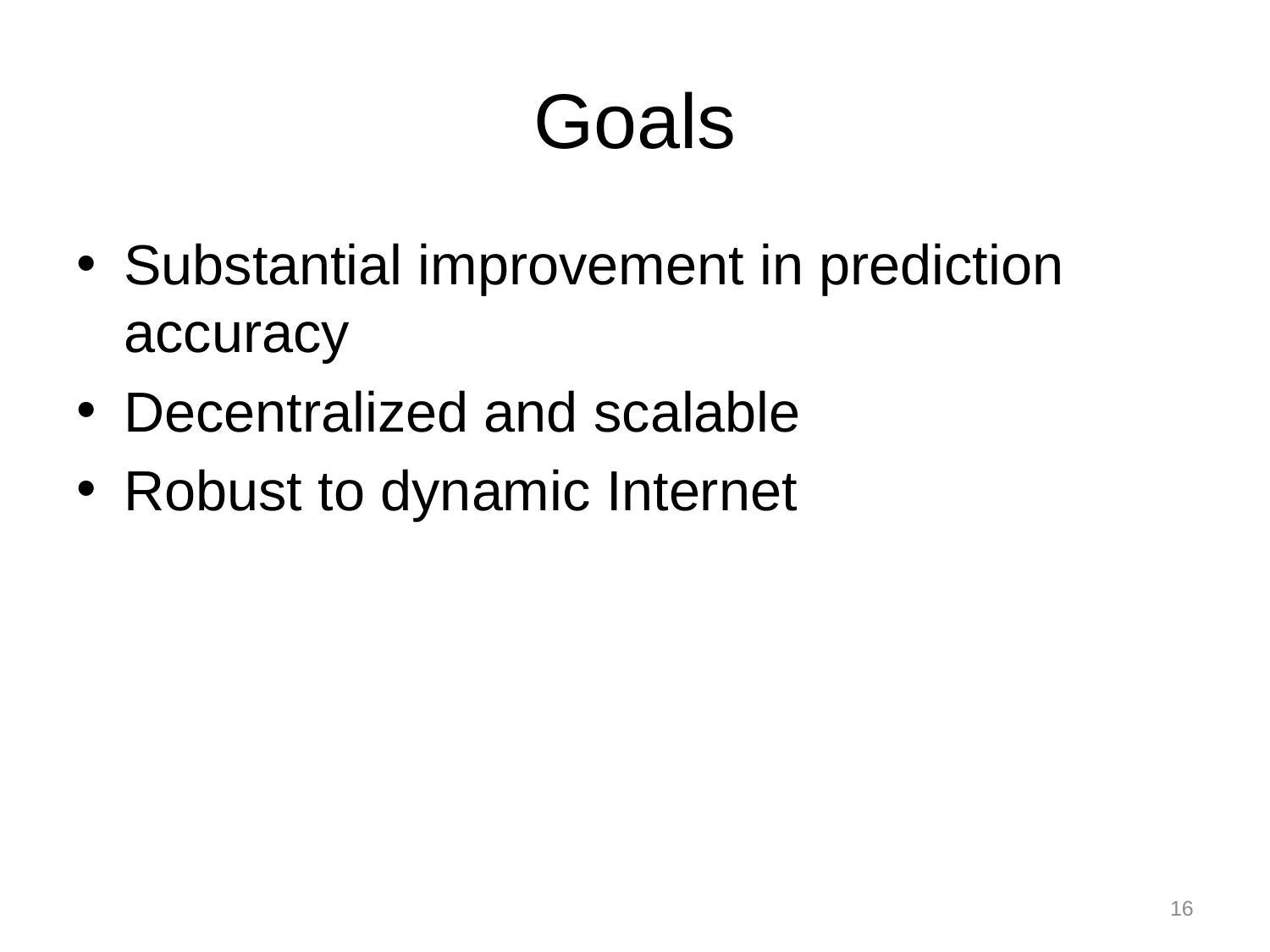

# Goals
Substantial improvement in prediction accuracy
Decentralized and scalable
Robust to dynamic Internet
16